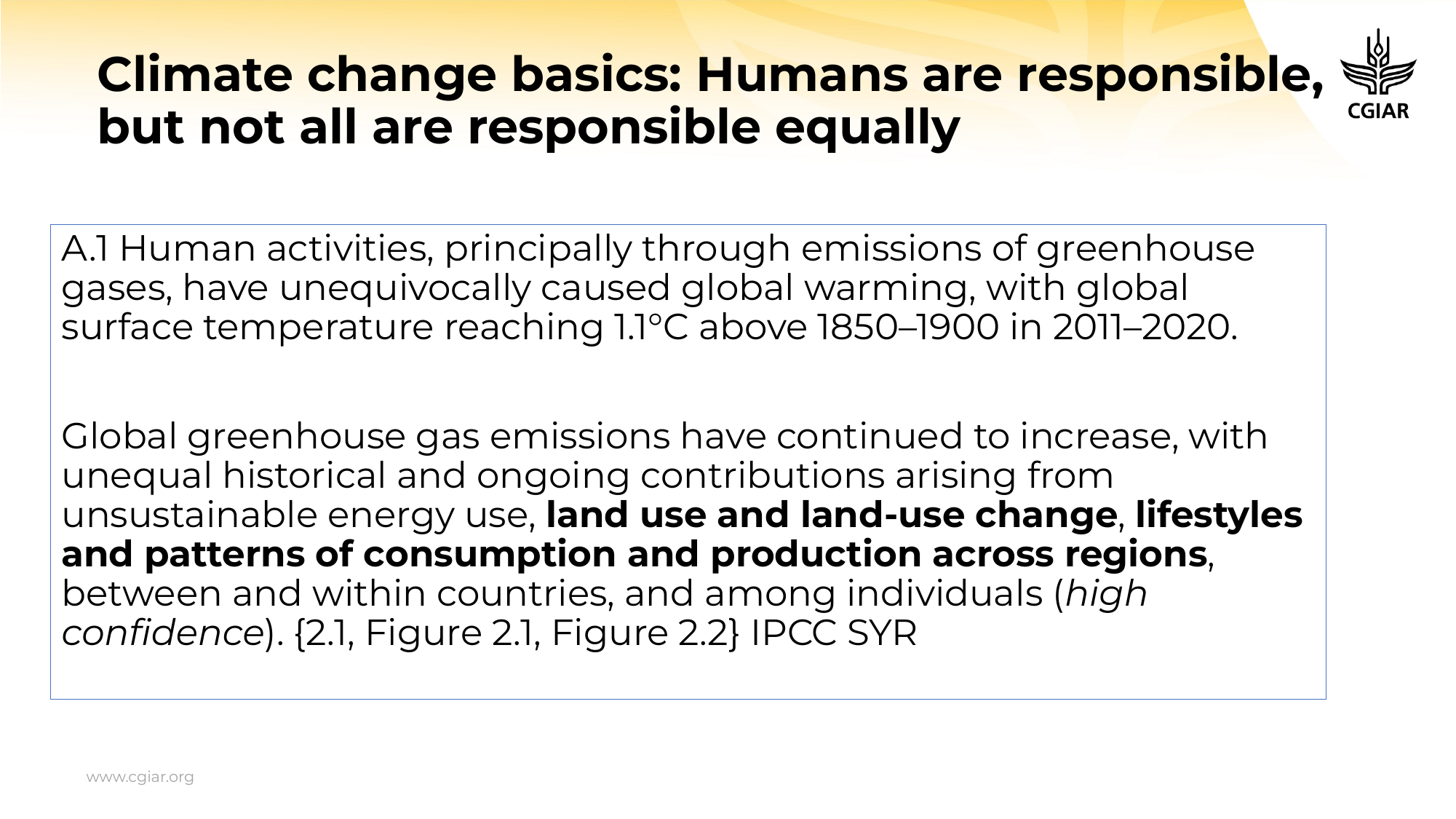

# Climate change basics: Humans are responsible, but not all are responsible equally
A.1 Human activities, principally through emissions of greenhouse gases, have unequivocally caused global warming, with global surface temperature reaching 1.1°C above 1850–1900 in 2011–2020.

Global greenhouse gas emissions have continued to increase, with unequal historical and ongoing contributions arising from unsustainable energy use, land use and land-use change, lifestyles and patterns of consumption and production across regions, between and within countries, and among individuals (high confidence). {2.1, Figure 2.1, Figure 2.2} IPCC SYR